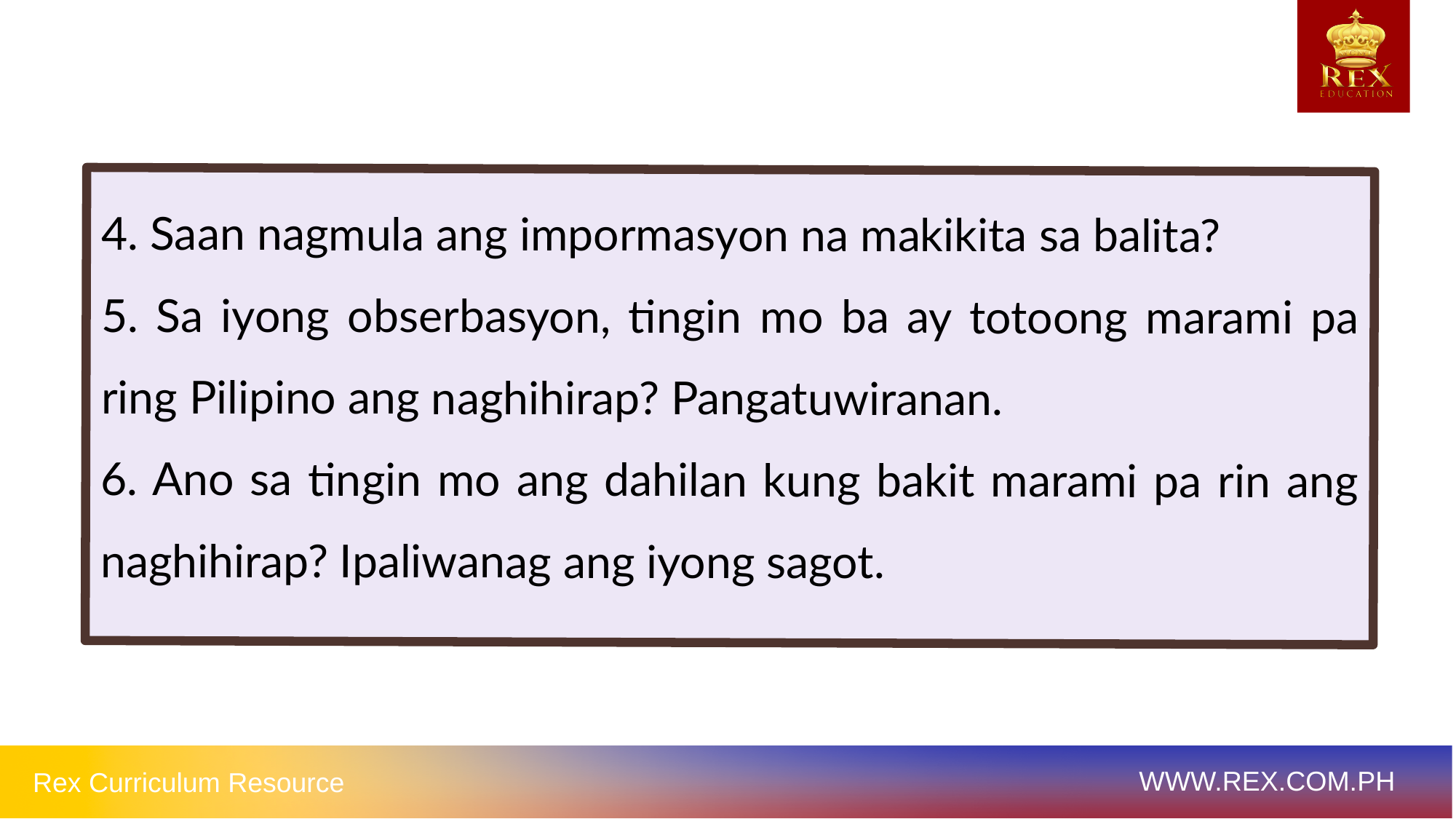

4. Saan nagmula ang impormasyon na makikita sa balita?
5. Sa iyong obserbasyon, tingin mo ba ay totoong marami pa ring Pilipino ang naghihirap? Pangatuwiranan.
6. Ano sa tingin mo ang dahilan kung bakit marami pa rin ang naghihirap? Ipaliwanag ang iyong sagot.